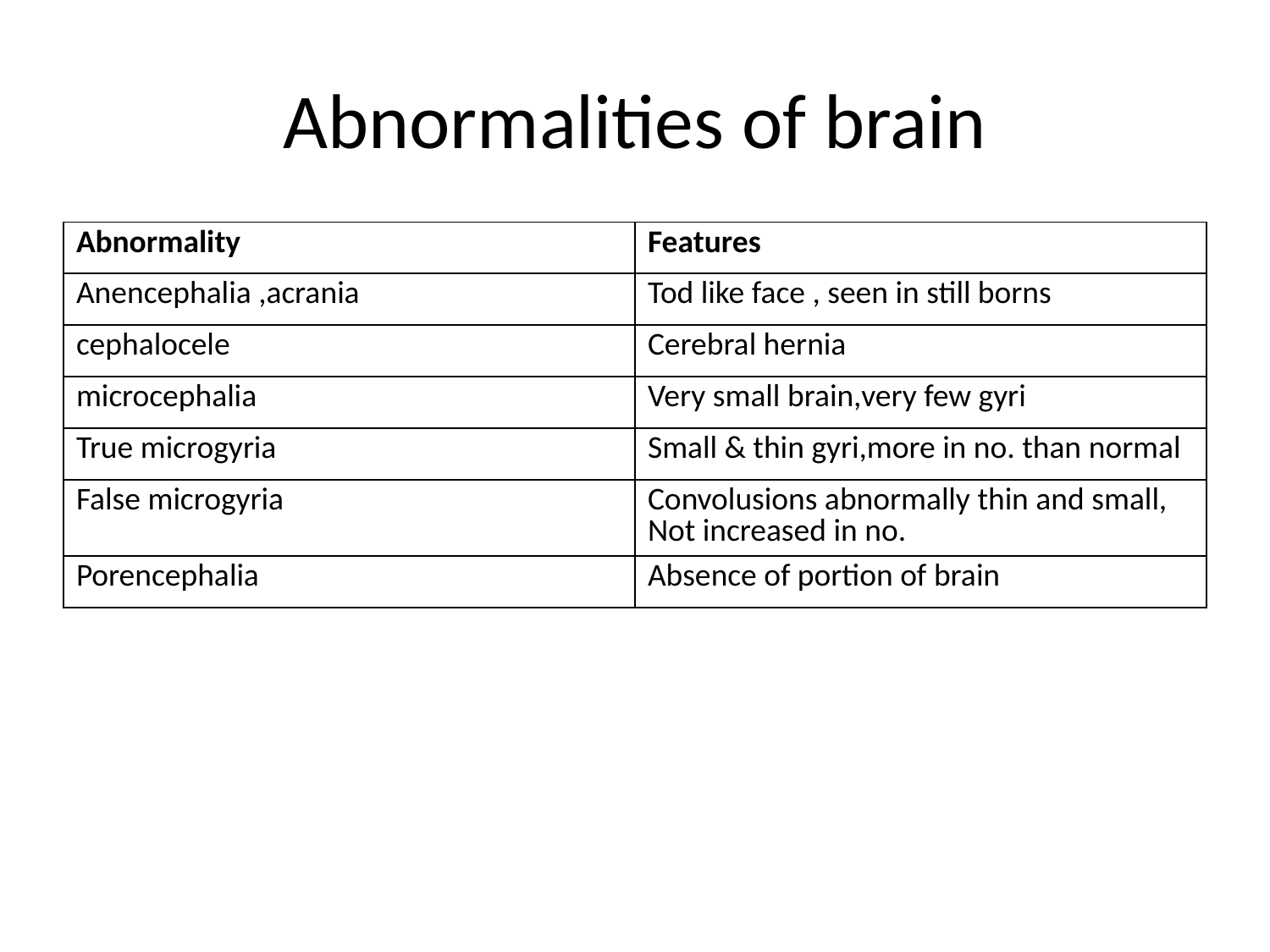

# Abnormalities of brain
| Abnormality | Features |
| --- | --- |
| Anencephalia ,acrania | Tod like face , seen in still borns |
| cephalocele | Cerebral hernia |
| microcephalia | Very small brain,very few gyri |
| True microgyria | Small & thin gyri,more in no. than normal |
| False microgyria | Convolusions abnormally thin and small, Not increased in no. |
| Porencephalia | Absence of portion of brain |